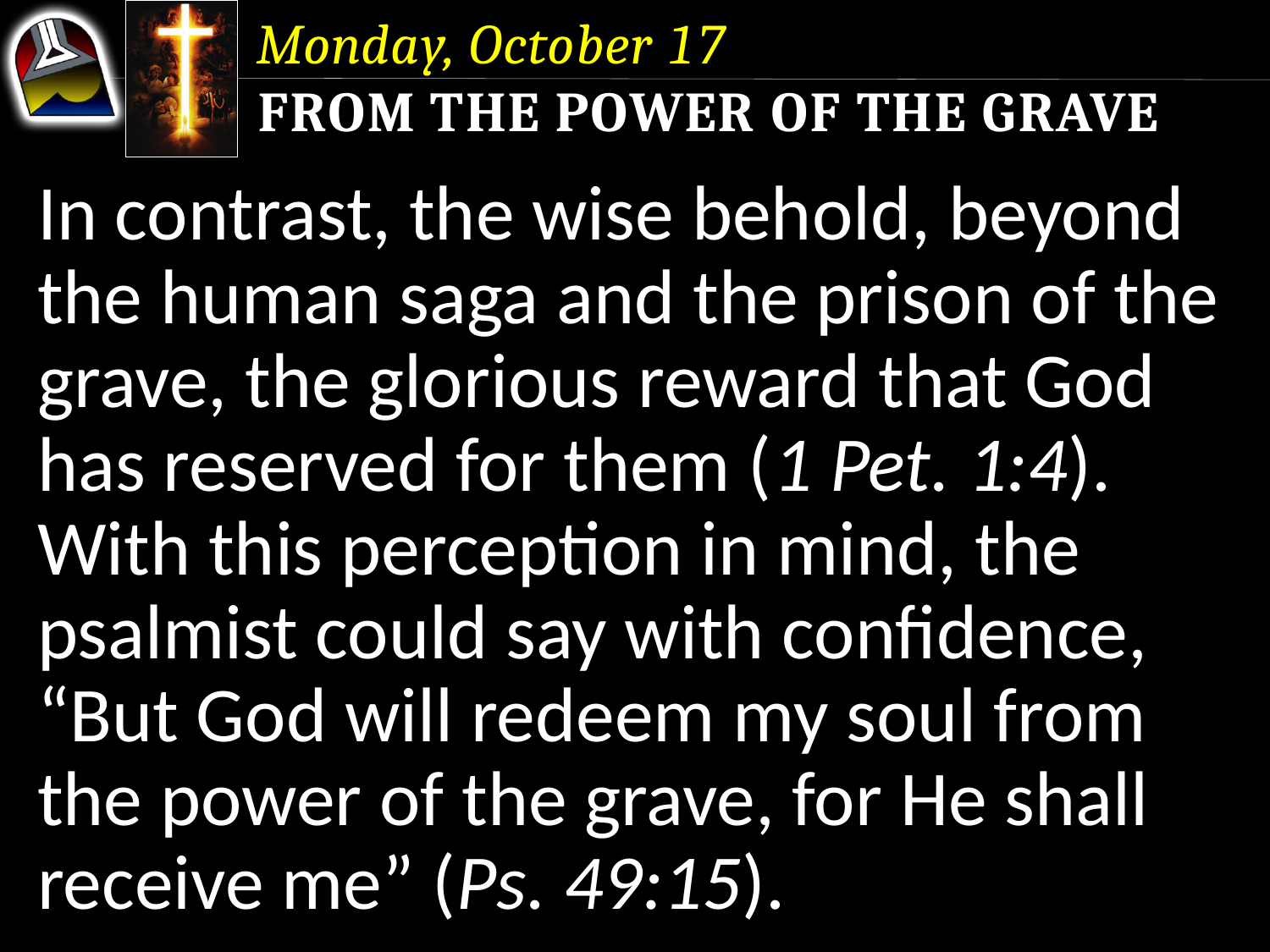

Monday, October 17
From the Power of the Grave
In contrast, the wise behold, beyond the human saga and the prison of the grave, the glorious reward that God has reserved for them (1 Pet. 1:4).
With this perception in mind, the psalmist could say with confidence, “But God will redeem my soul from the power of the grave, for He shall receive me” (Ps. 49:15).